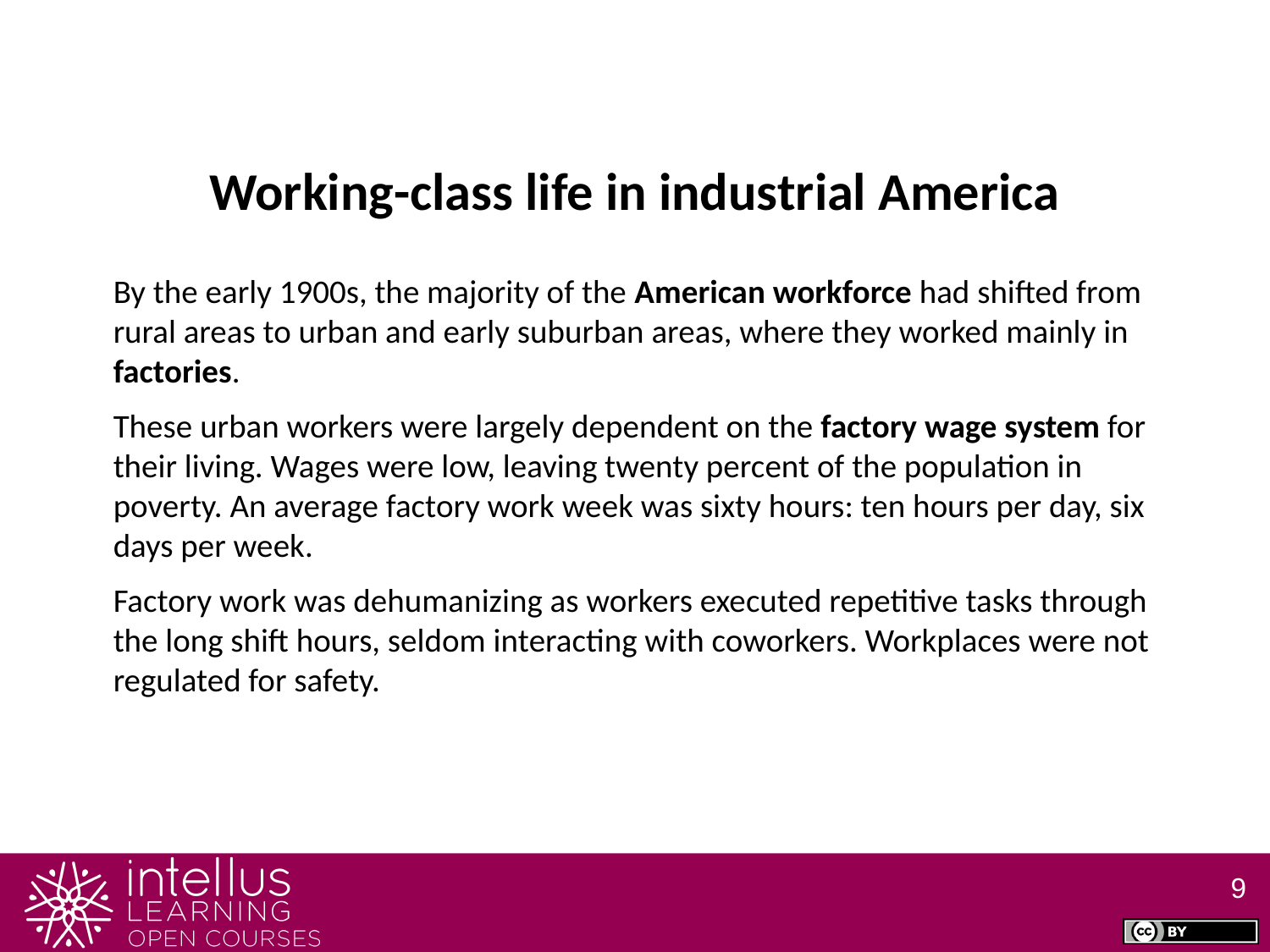

Working-class life in industrial America
By the early 1900s, the majority of the American workforce had shifted from rural areas to urban and early suburban areas, where they worked mainly in factories.
These urban workers were largely dependent on the factory wage system for their living. Wages were low, leaving twenty percent of the population in poverty. An average factory work week was sixty hours: ten hours per day, six days per week.
Factory work was dehumanizing as workers executed repetitive tasks through the long shift hours, seldom interacting with coworkers. Workplaces were not regulated for safety.

9